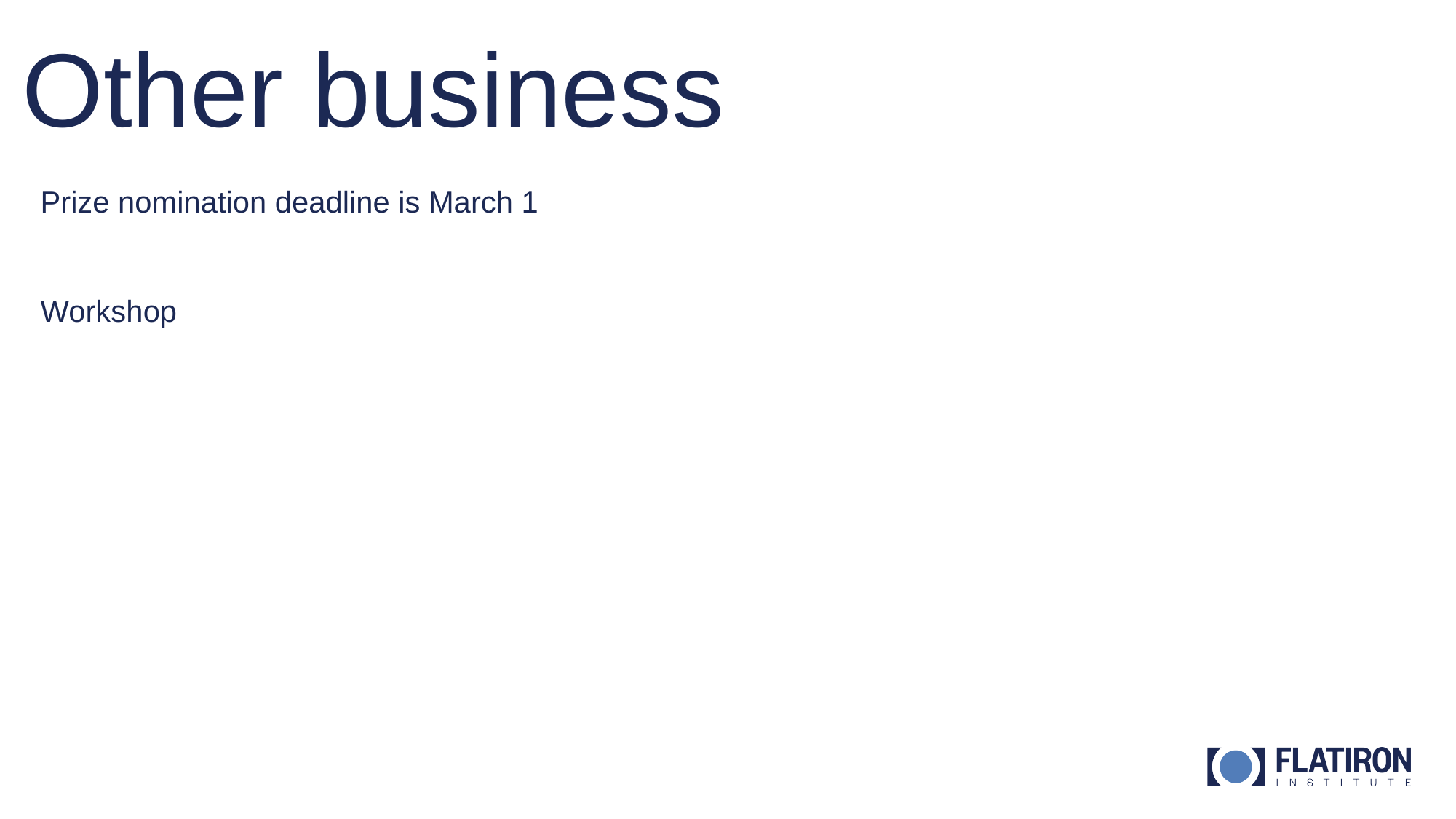

# Other business
Prize nomination deadline is March 1

Workshop